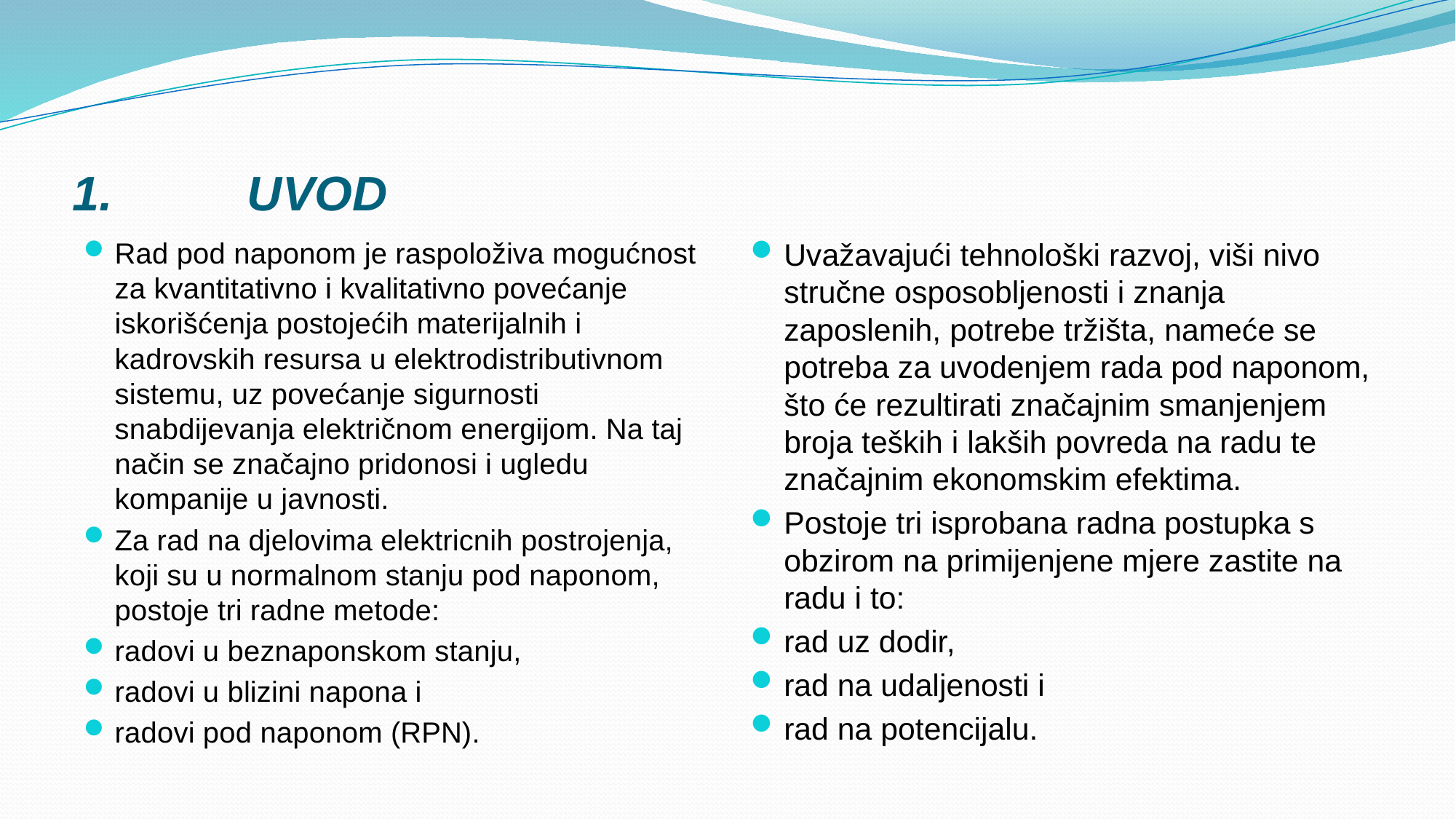

# 1.          UVOD
Rad pod naponom je raspoloživa mogućnost za kvantitativno i kvalitativno povećanje iskorišćenja postojećih materijalnih i kadrovskih resursa u elektrodistributivnom sistemu, uz povećanje sigurnosti snabdijevanja električnom energijom. Na taj način se značajno pridonosi i ugledu kompanije u javnosti.
Za rad na djelovima elektricnih postrojenja, koji su u normalnom stanju pod naponom, postoje tri radne metode:
radovi u beznaponskom stanju,
radovi u blizini napona i
radovi pod naponom (RPN).

Uvažavajući tehnološki razvoj, viši nivo stručne osposobljenosti i znanja zaposlenih, potrebe tržišta, nameće se potreba za uvodenjem rada pod naponom, što će rezultirati značajnim smanjenjem broja teških i lakših povreda na radu te značajnim ekonomskim efektima.
Postoje tri isprobana radna postupka s obzirom na primijenjene mjere zastite na radu i to:
rad uz dodir,
rad na udaljenosti i
rad na potencijalu.